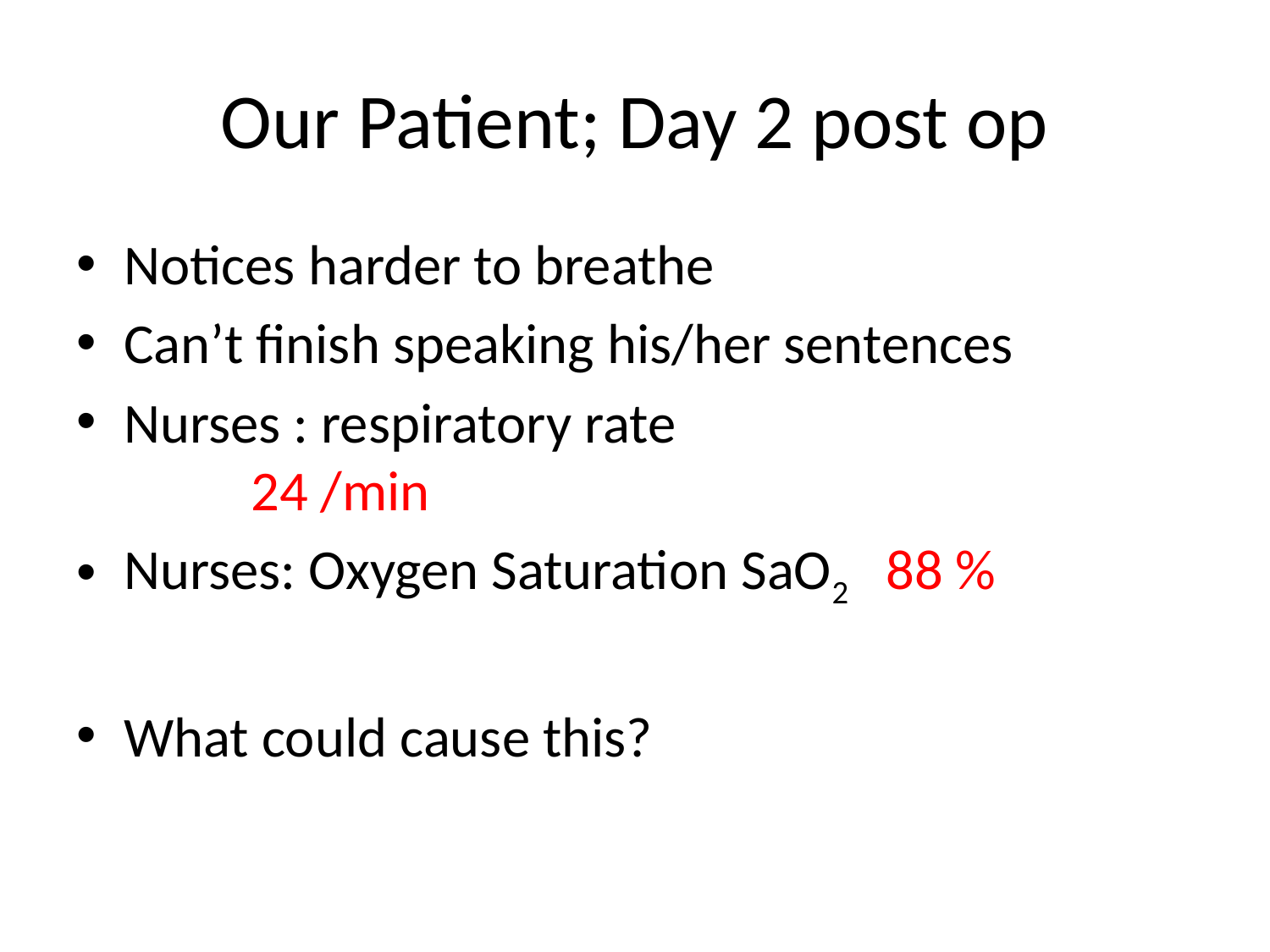

# Our Patient; Day 2 post op
Notices harder to breathe
Can’t finish speaking his/her sentences
Nurses : respiratory rate 					24 /min
Nurses: Oxygen Saturation SaO2	88 %

What could cause this?